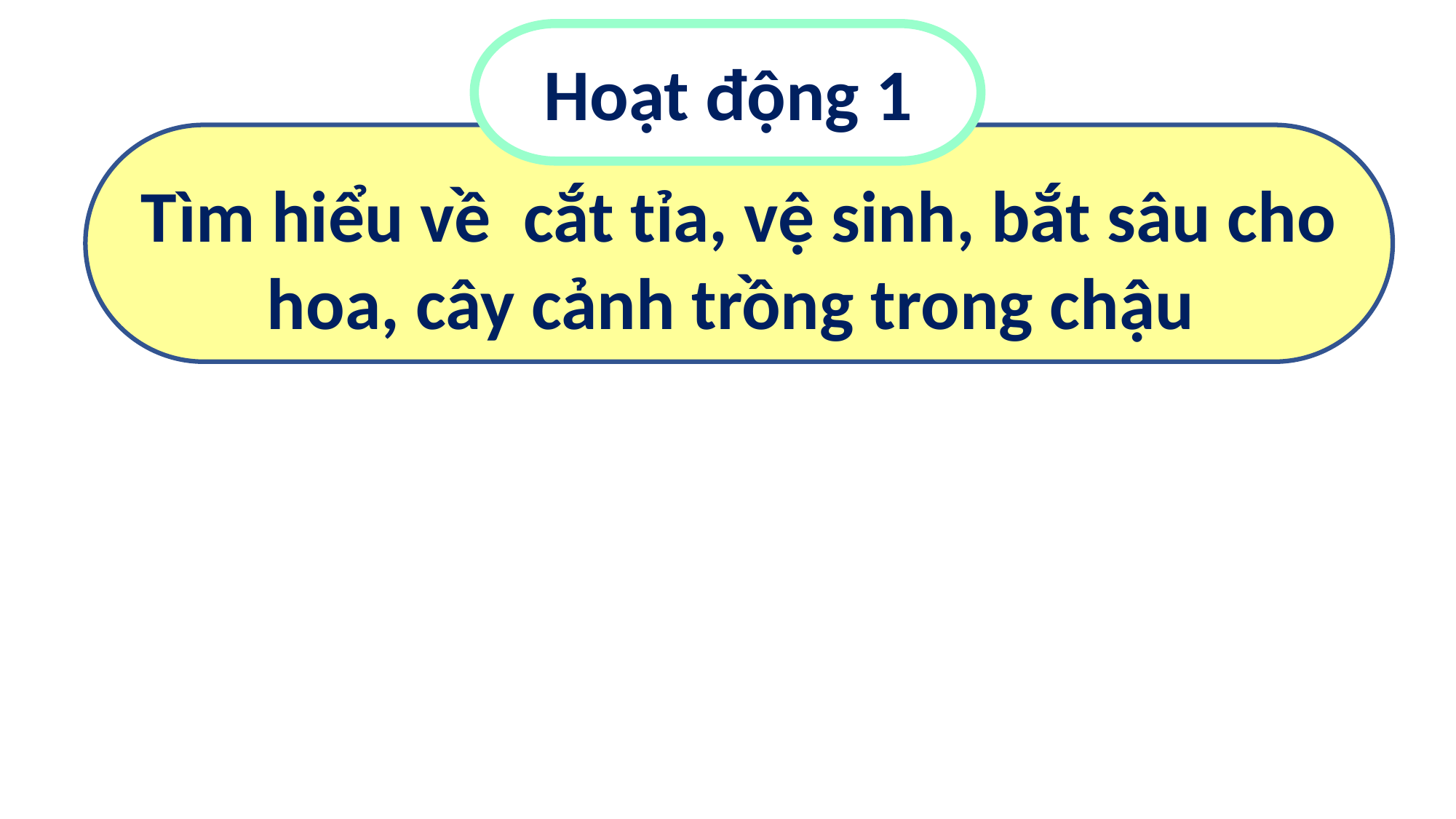

Hoạt động 1
Tìm hiểu về  cắt tỉa, vệ sinh, bắt sâu cho hoa, cây cảnh trồng trong chậu